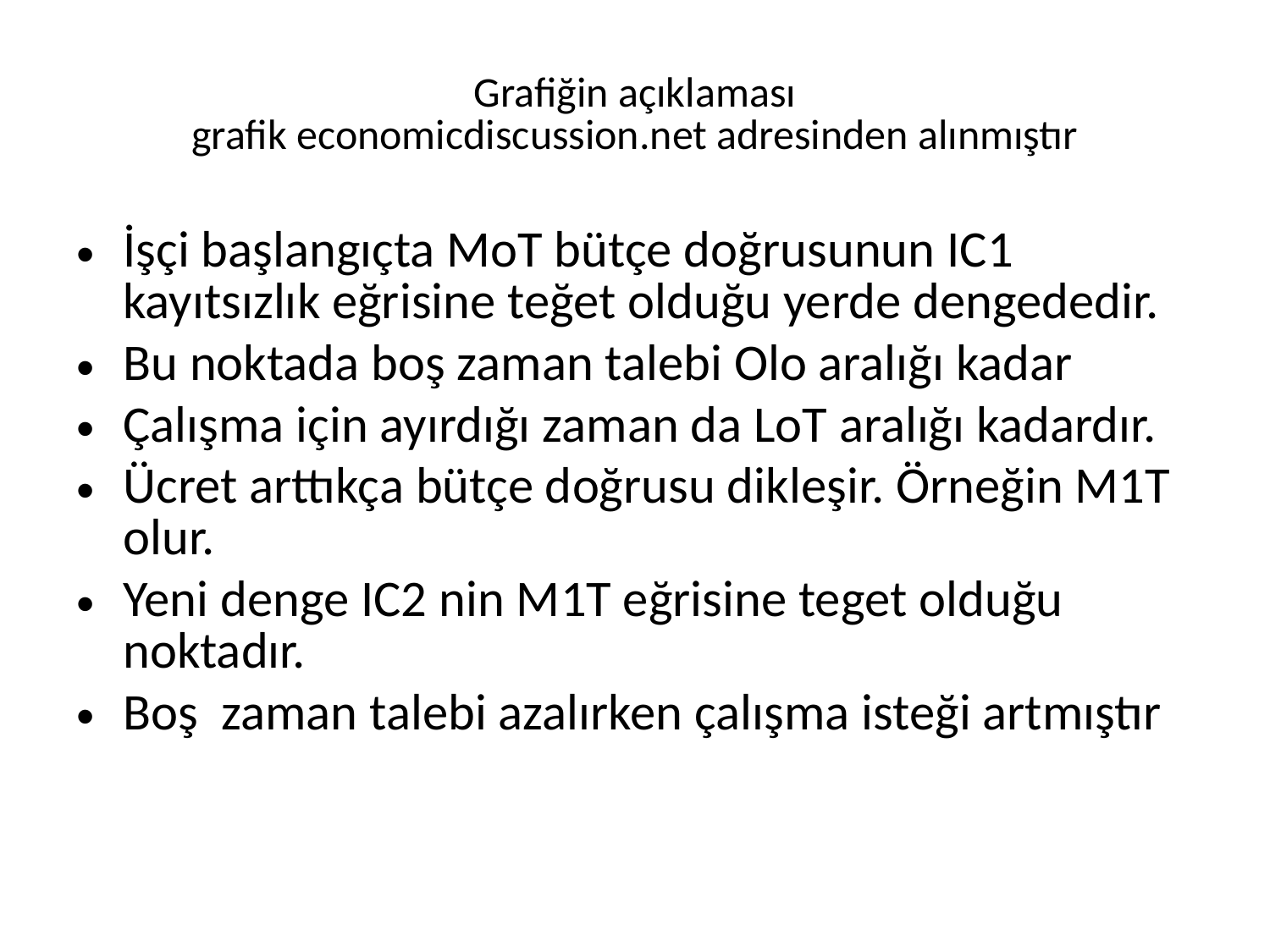

# Grafiğin açıklaması grafik economicdiscussion.net adresinden alınmıştır
İşçi başlangıçta MoT bütçe doğrusunun IC1 kayıtsızlık eğrisine teğet olduğu yerde dengededir.
Bu noktada boş zaman talebi Olo aralığı kadar
Çalışma için ayırdığı zaman da LoT aralığı kadardır.
Ücret arttıkça bütçe doğrusu dikleşir. Örneğin M1T olur.
Yeni denge IC2 nin M1T eğrisine teget olduğu noktadır.
Boş  zaman talebi azalırken çalışma isteği artmıştır